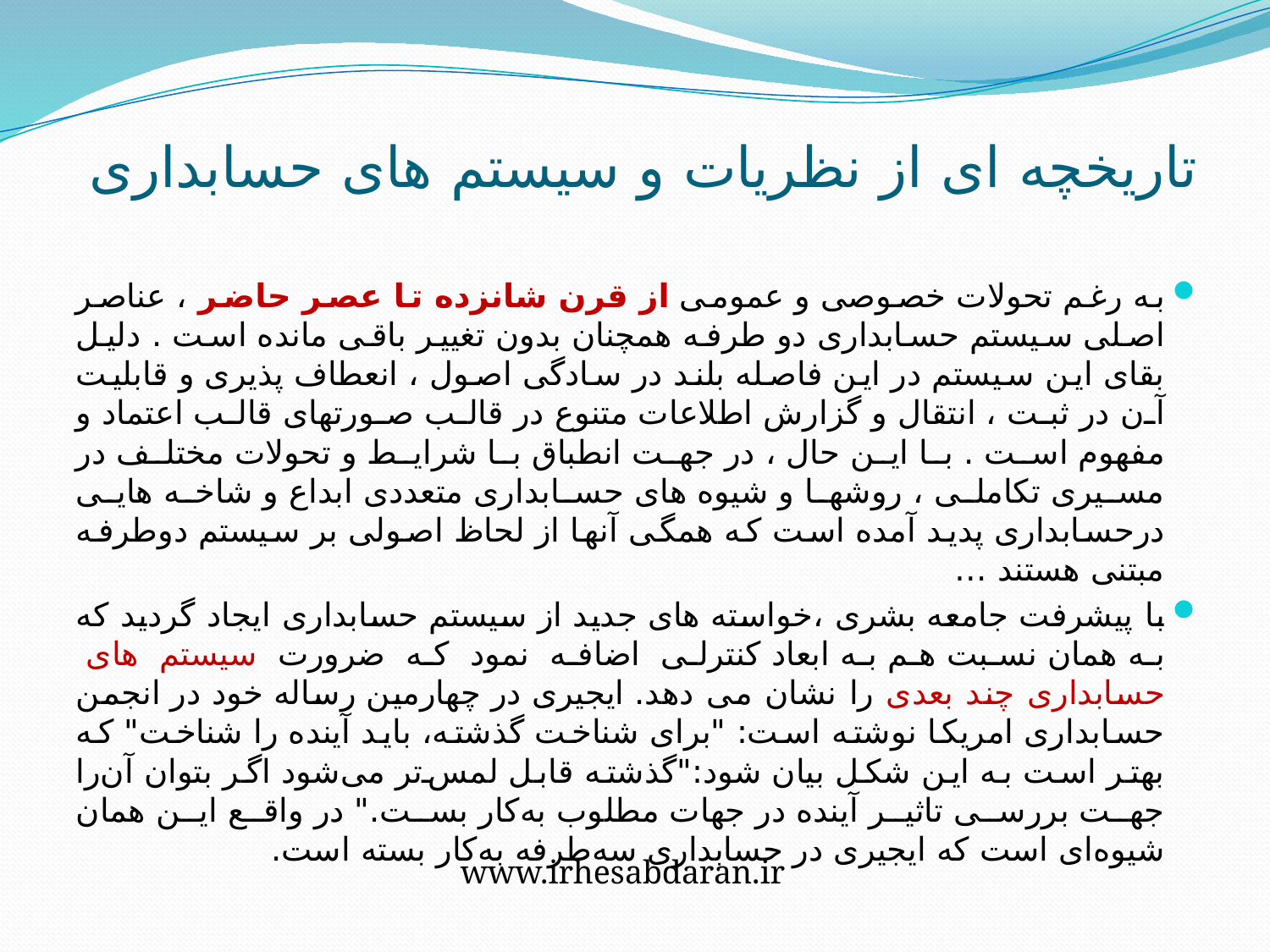

# تاریخچه ای از نظریات و سیستم های حسابداری
به رغم تحولات خصوصی و عمومی از قرن شانزده تا عصر حاضر ، عناصر اصلی سیستم حسابداری دو طرفه همچنان بدون تغییر باقی مانده است . دلیل بقای این سیستم در این فاصله بلند در سادگی اصول ، انعطاف پذیری و قابلیت آن در ثبت ، انتقال و گزارش اطلاعات متنوع در قالب صورتهای قالب اعتماد و مفهوم است . با این حال ، در جهت انطباق با شرایط و تحولات مختلف در مسیری تکاملی ، روشها و شیوه های حسابداری متعددی ابداع و شاخه هایی درحسابداری پدید آمده است که همگی آنها از لحاظ اصولی بر سیستم دوطرفه مبتنی هستند …
با پیشرفت جامعه بشری ،خواسته های جدید از سیستم حسابداری ایجاد گردید که به همان نسبت هم به ابعاد کنترلی اضافه نمود که ضرورت سیستم های حسابداری چند بعدی را نشان می دهد. ایجیری در چهارمین رساله خود در انجمن حسابداری امریکا نوشته است: "برای شناخت گذشته، باید آینده را شناخت" که بهتر است به این شکل بیان شود:"گذشته قابل لمس‌تر می‌شود اگر بتوان آن‌را جهت بررسی تاثیر آینده در جهات مطلوب به‌کار بست." در واقع این همان شیوه‌ای است که ایجیری در حسابداری سه‌طرفه به‌کار بسته است.
www.irhesabdaran.ir